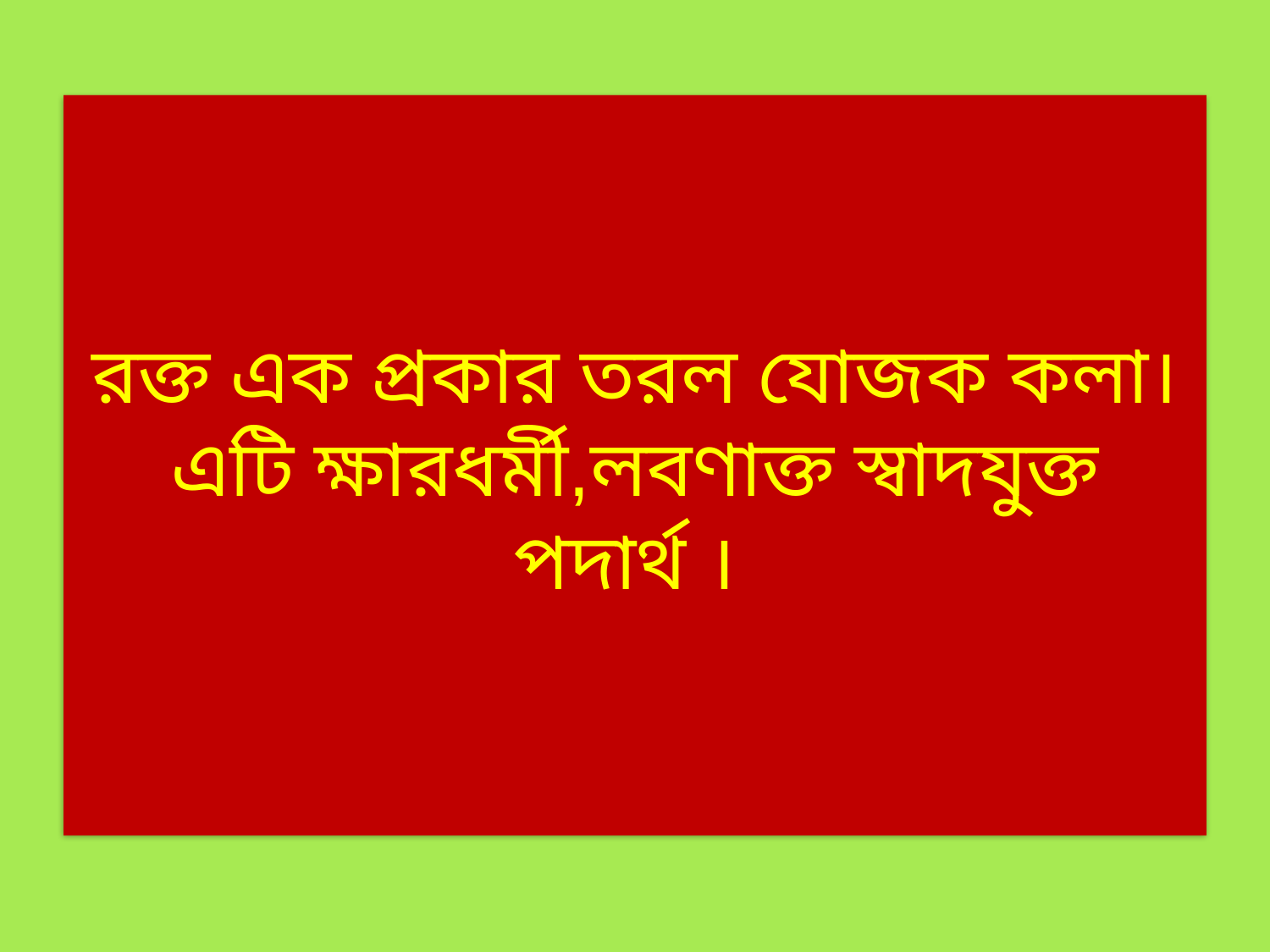

# রক্ত এক প্রকার তরল যোজক কলা। এটি ক্ষারধর্মী,লবণাক্ত স্বাদযুক্ত পদার্থ ।